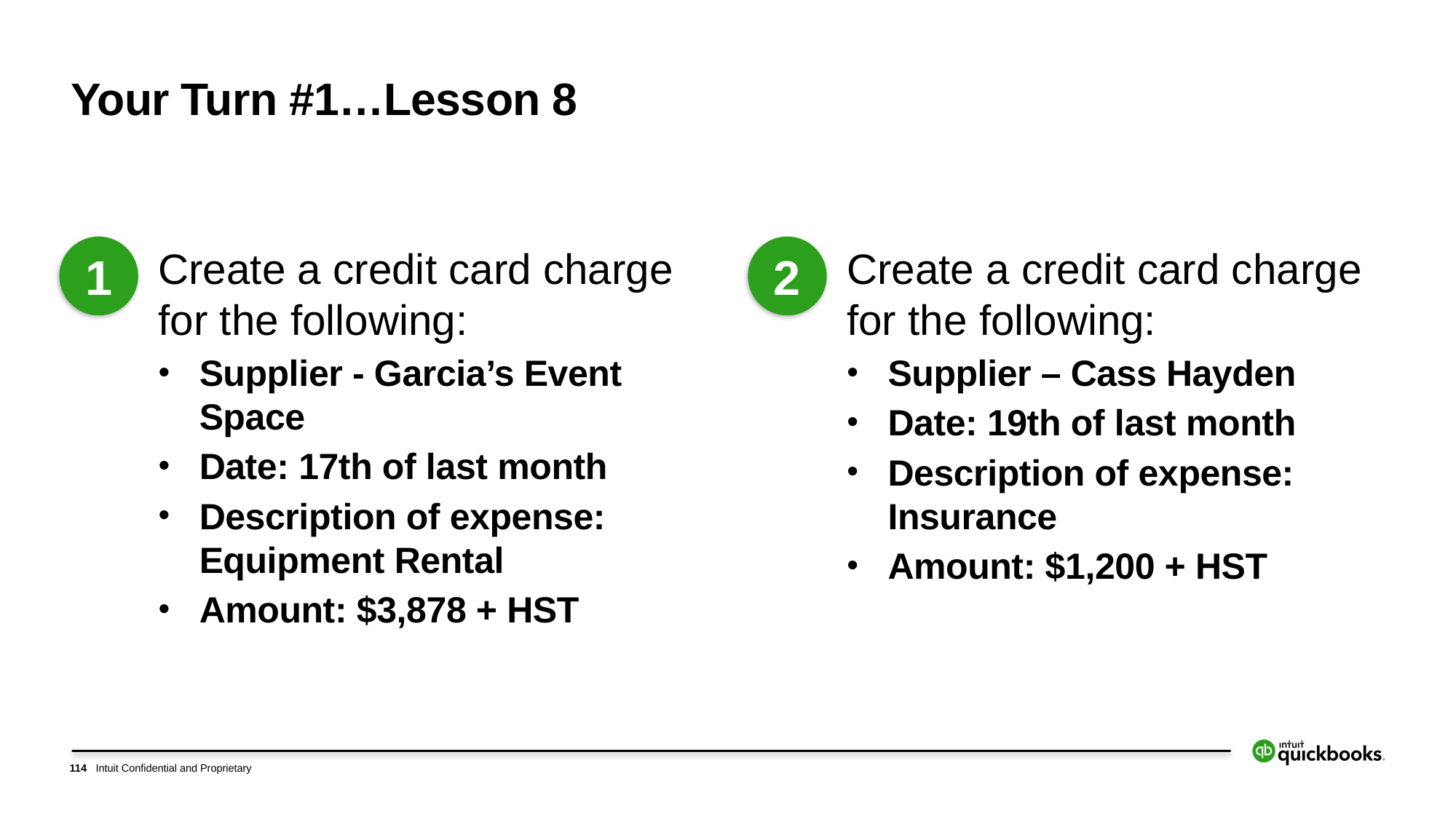

Your Turn #1…Lesson 8
1
Create a credit card charge for the following:
Supplier - Garcia’s Event Space
Date: 17th of last month
Description of expense: Equipment Rental
Amount: $3,878 + HST
2
Create a credit card charge for the following:
Supplier – Cass Hayden
Date: 19th of last month
Description of expense: Insurance
Amount: $1,200 + HST